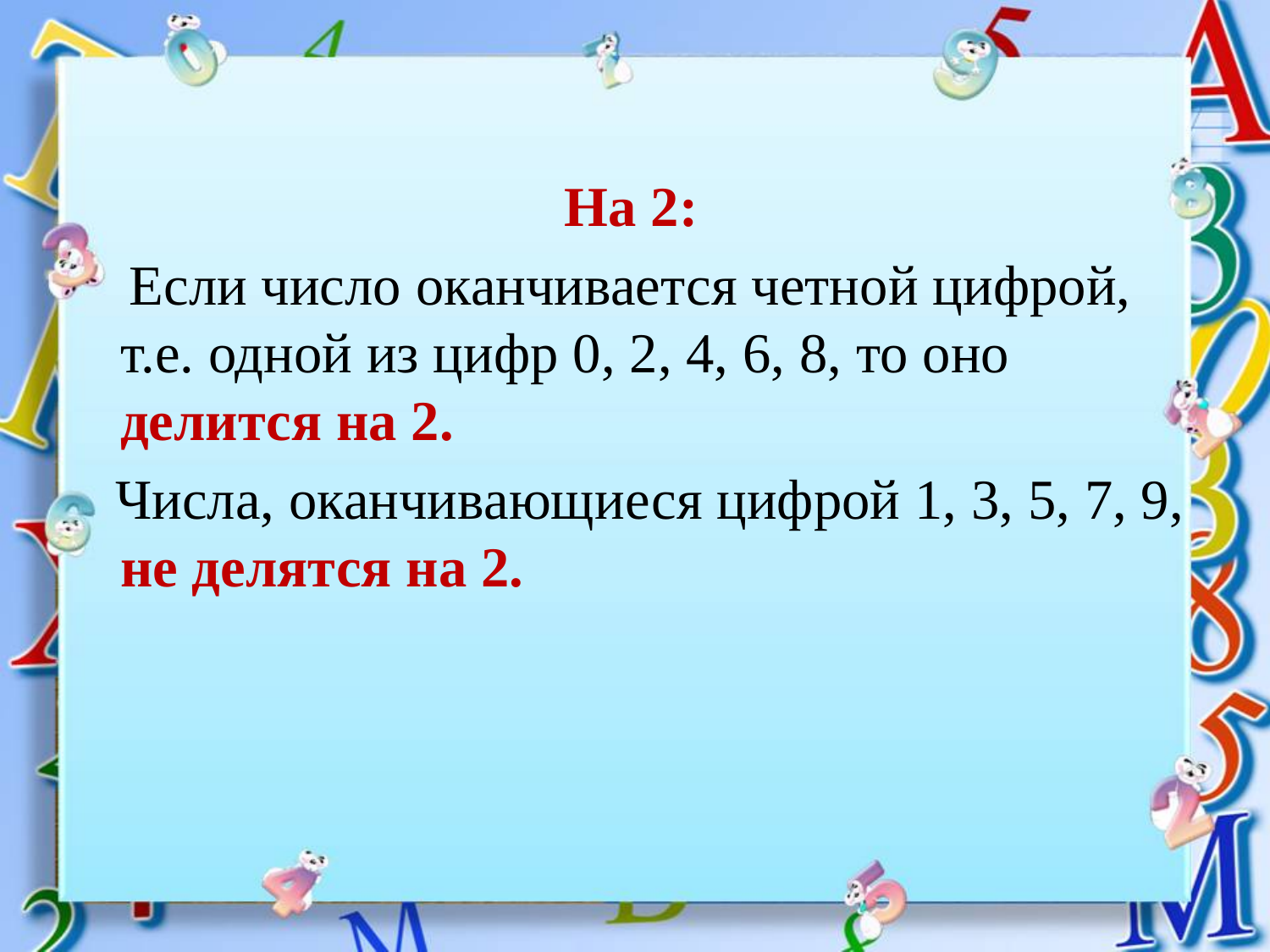

На 2:
    Если число оканчивается четной цифрой, т.е. одной из цифр 0, 2, 4, 6, 8, то оно делится на 2.
   Числа, оканчивающиеся цифрой 1, 3, 5, 7, 9, не делятся на 2.